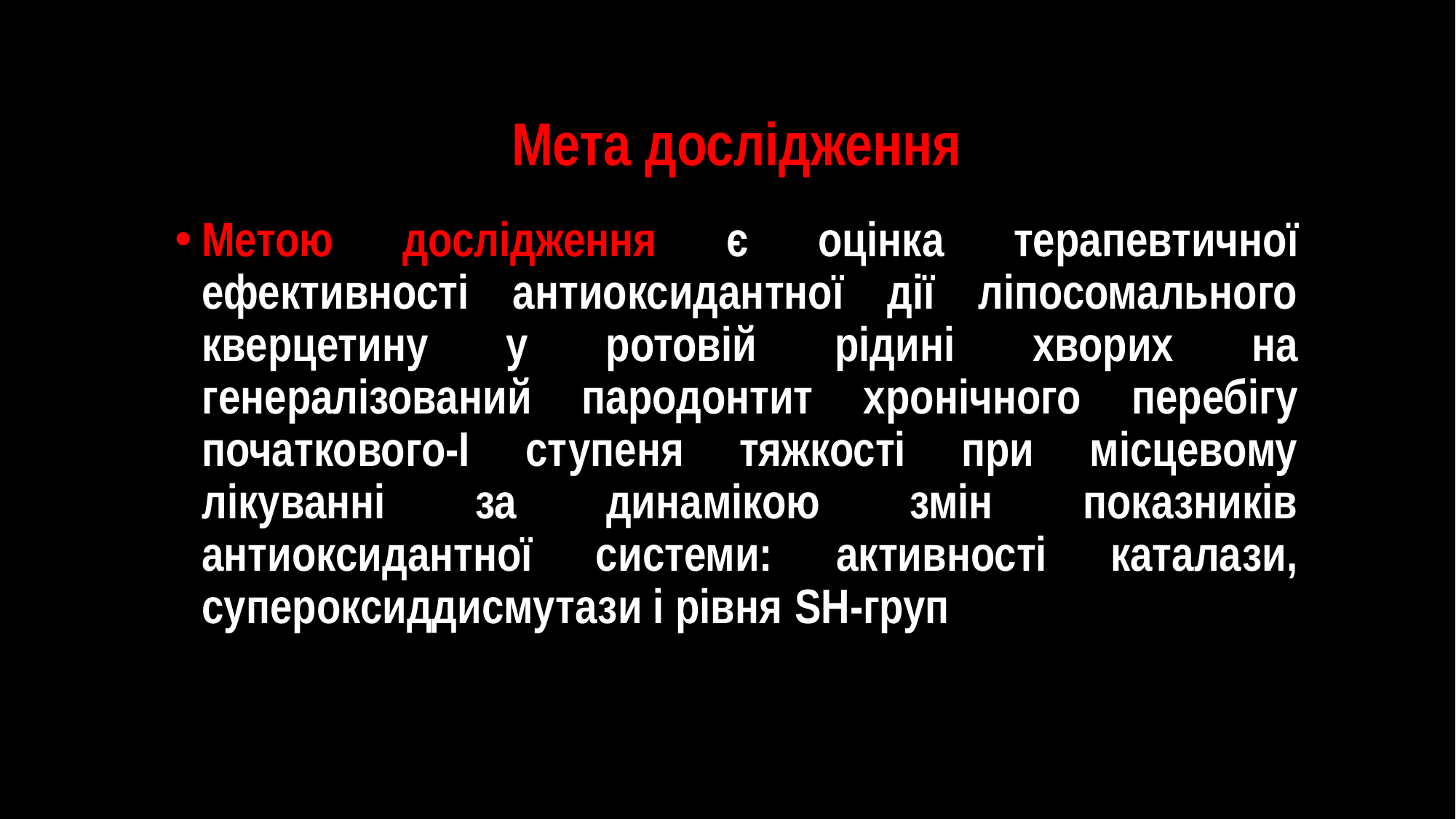

# Мета дослідження
Метою дослідження є оцінка терапевтичної ефективності антиоксидантної дії ліпосомального кверцетину у ротовій рідині хворих на генералізований пародонтит хронічного перебігу початкового-І ступеня тяжкості при місцевому лікуванні за динамікою змін показників антиоксидантної системи: активності каталази, супероксиддисмутази і рівня SH-груп